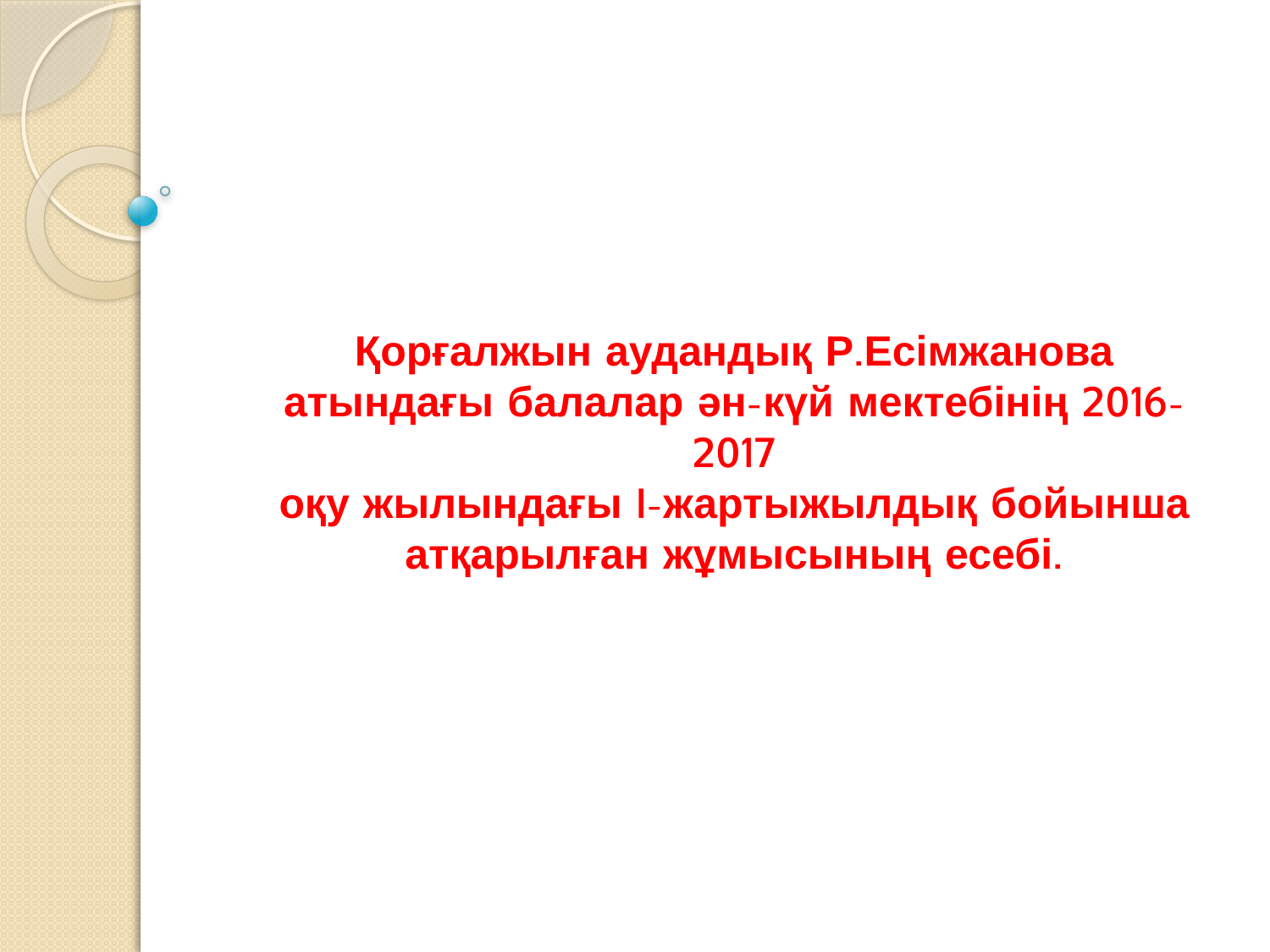

Қорғалжын аудандық Р.Есімжанова атындағы балалар ән-күй мектебінің 2016-2017
оқу жылындағы I-жартыжылдық бойынша атқарылған жұмысының есебі.